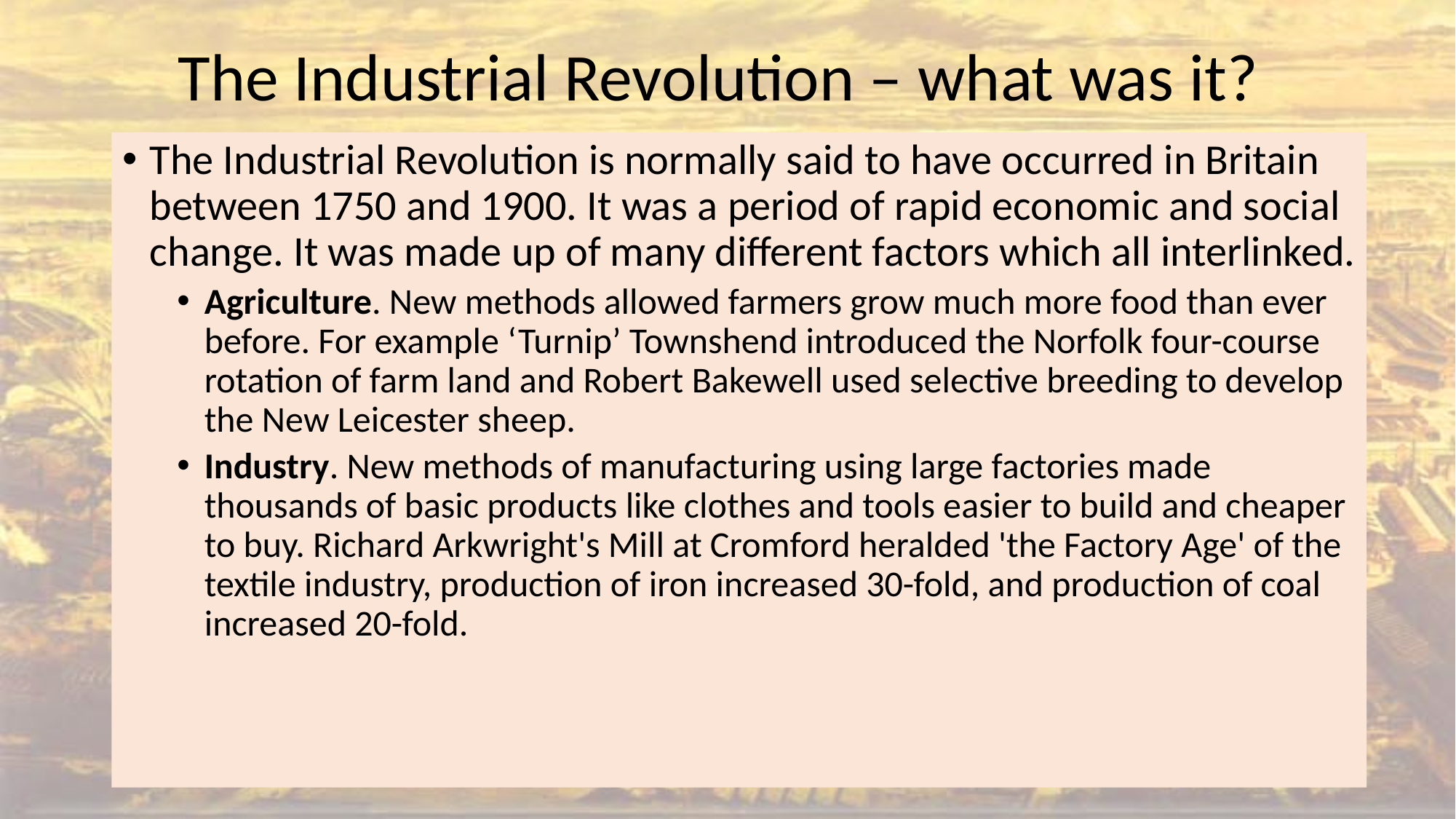

# The Industrial Revolution – what was it?
The Industrial Revolution is normally said to have occurred in Britain between 1750 and 1900. It was a period of rapid economic and social change. It was made up of many different factors which all interlinked.
Agriculture. New methods allowed farmers grow much more food than ever before. For example ‘Turnip’ Townshend introduced the Norfolk four-course rotation of farm land and Robert Bakewell used selective breeding to develop the New Leicester sheep.
Industry. New methods of manufacturing using large factories made thousands of basic products like clothes and tools easier to build and cheaper to buy. Richard Arkwright's Mill at Cromford heralded 'the Factory Age' of the textile industry, production of iron increased 30-fold, and production of coal increased 20-fold.